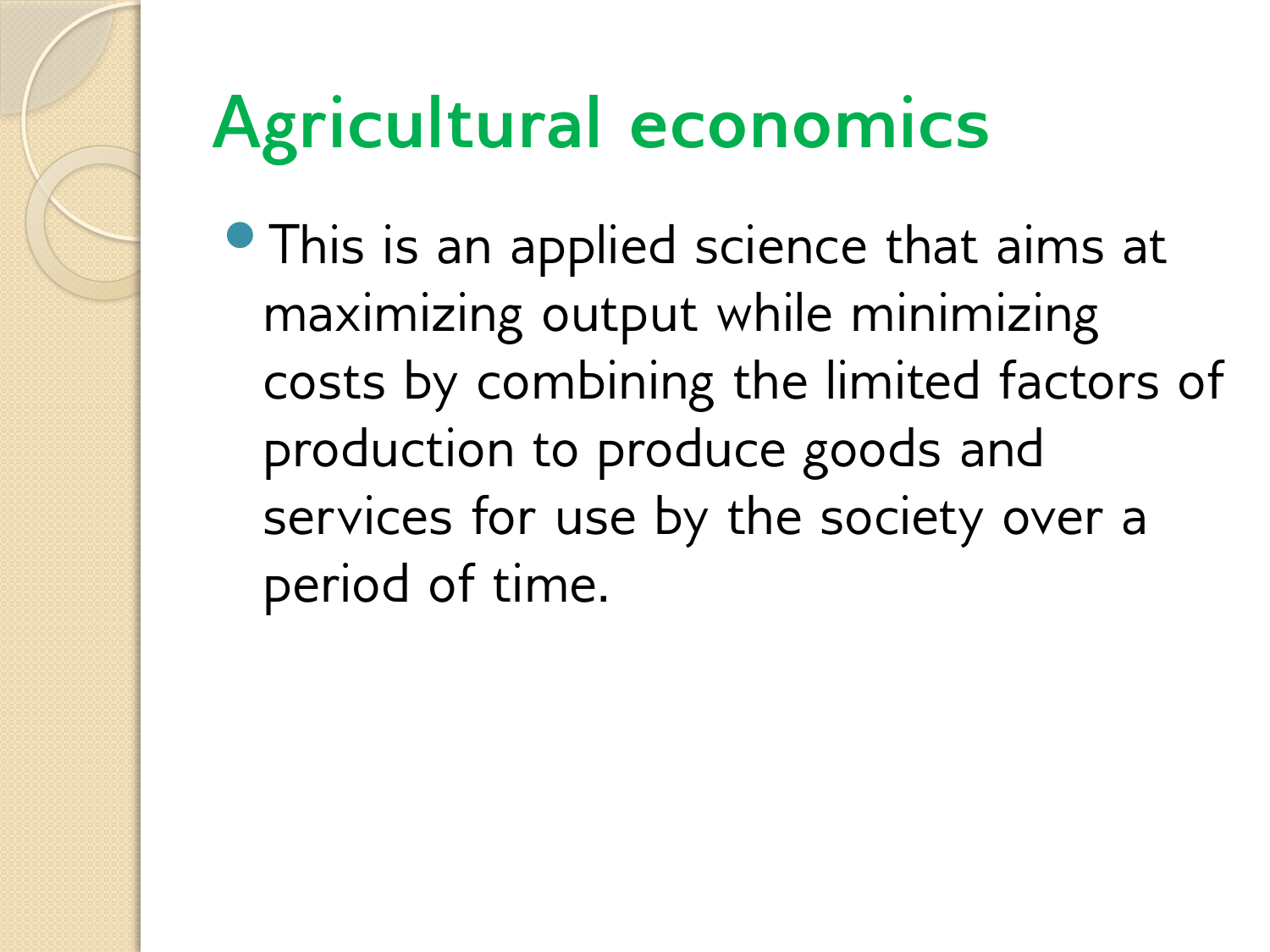

# Agricultural economics
This is an applied science that aims at maximizing output while minimizing costs by combining the limited factors of production to produce goods and services for use by the society over a period of time.